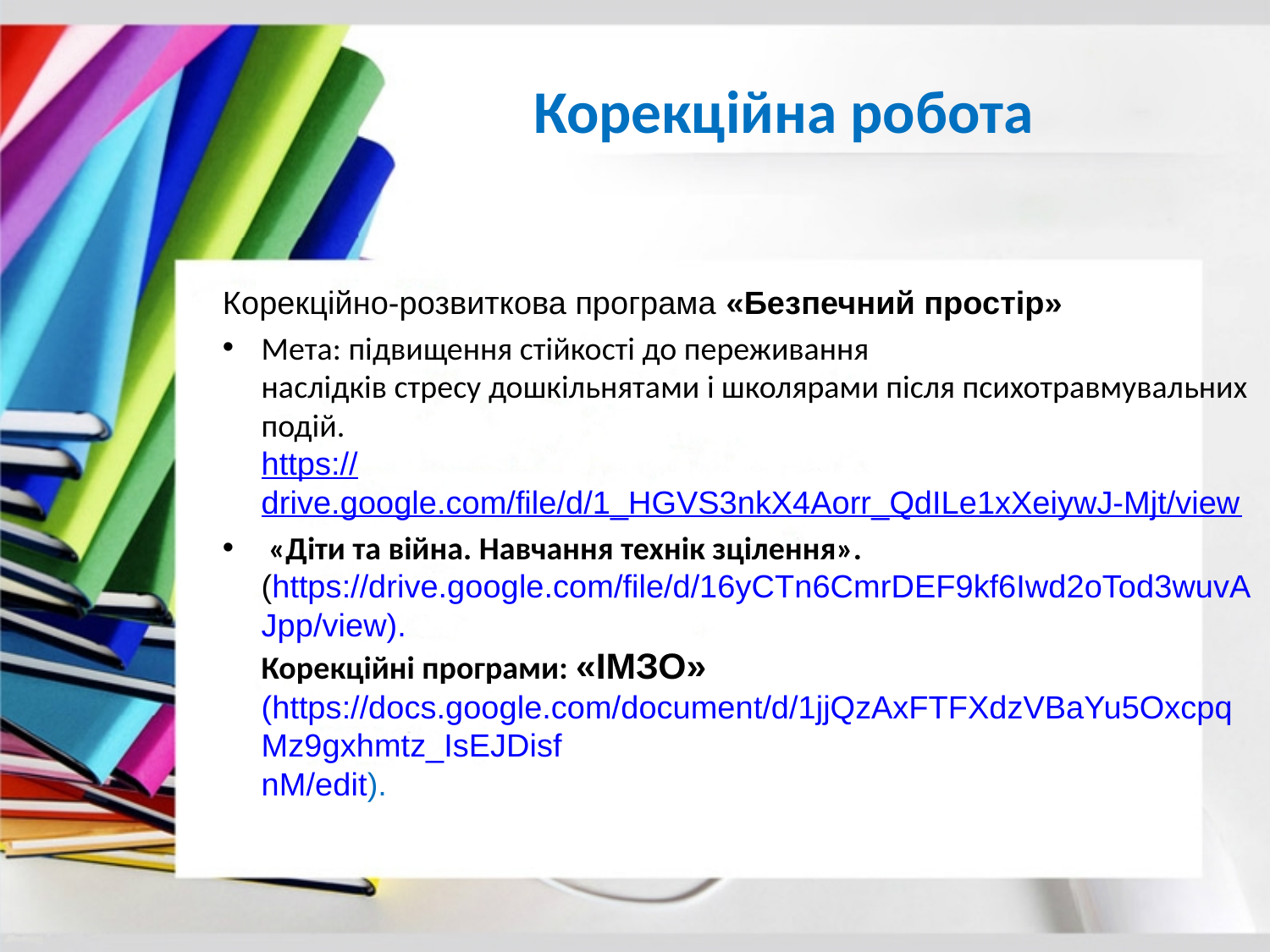

# Корекційна робота

Корекційно-розвиткова програма «Безпечний простір»
Мета: підвищення стійкості до переживання
наслідків стресу дошкільнятами і школярами після психотравмувальних подій.
https://drive.google.com/file/d/1_HGVS3nkX4Aorr_QdILe1xXeiywJ-Mjt/view
 «Діти та війна. Навчання технік зцілення». (https://drive.google.com/file/d/16yCTn6CmrDEF9kf6Iwd2oTod3wuvAJpp/view).
Корекційні програми: «ІМЗО»
(https://docs.google.com/document/d/1jjQzAxFTFXdzVBaYu5OxcpqMz9gxhmtz_IsEJDisf
nM/edit).